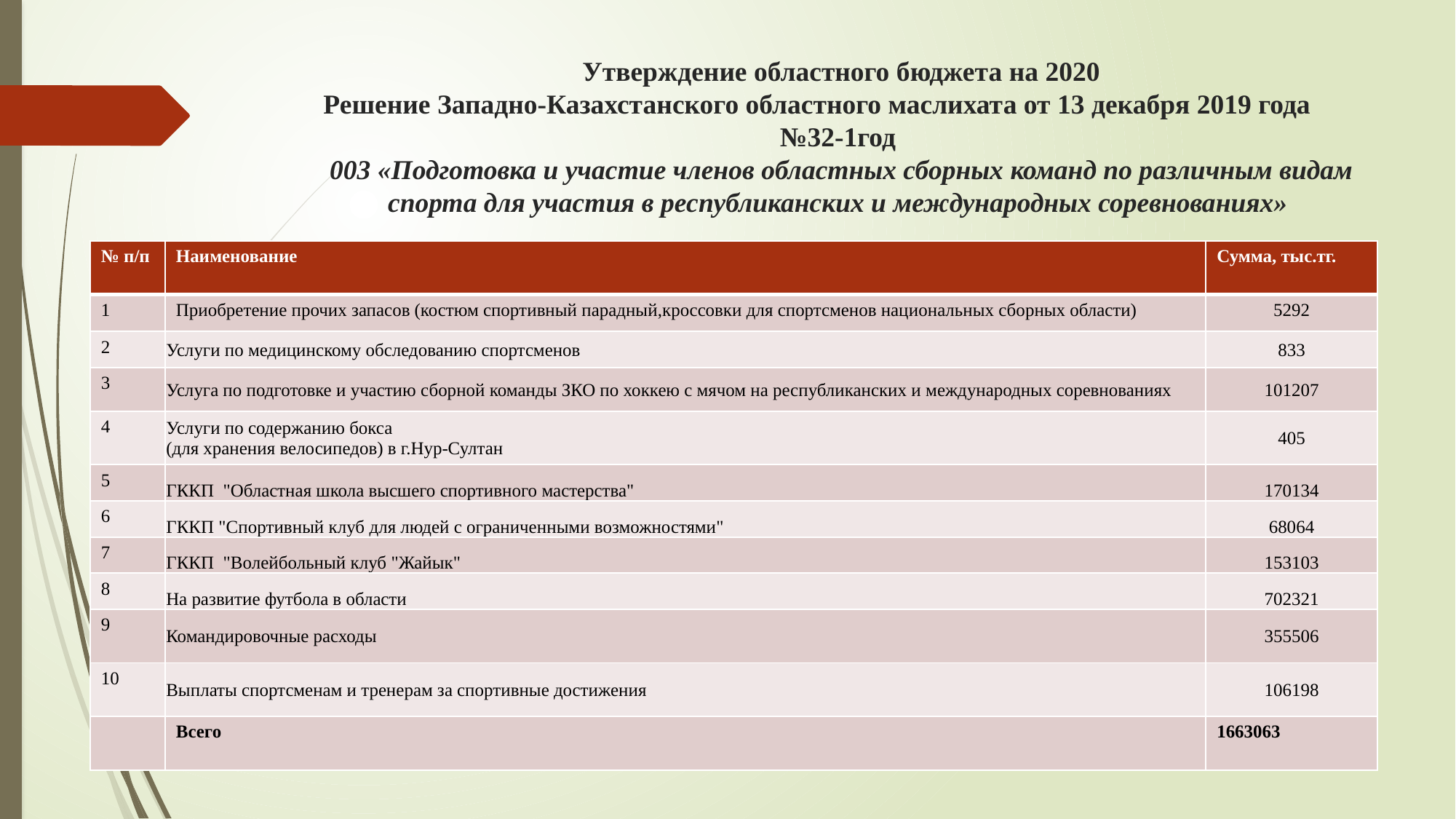

# Утверждение областного бюджета на 2020 Решение Западно-Казахстанского областного маслихата от 13 декабря 2019 года        №32-1год 003 «Подготовка и участие членов областных сборных команд по различным видам спорта для участия в республиканских и международных соревнованиях»
| № п/п | Наименование | Сумма, тыс.тг. |
| --- | --- | --- |
| 1 | Приобретение прочих запасов (костюм спортивный парадный,кроссовки для спортсменов национальных сборных области) | 5292 |
| 2 | Услуги по медицинскому обследованию спортсменов | 833 |
| 3 | Услуга по подготовке и участию сборной команды ЗКО по хоккею с мячом на республиканских и международных соревнованиях | 101207 |
| 4 | Услуги по содержанию бокса (для хранения велосипедов) в г.Нур-Султан | 405 |
| 5 | ГККП "Областная школа высшего спортивного мастерства" | 170134 |
| 6 | ГККП "Спортивный клуб для людей с ограниченными возможностями" | 68064 |
| 7 | ГККП "Волейбольный клуб "Жайык" | 153103 |
| 8 | На развитие футбола в области | 702321 |
| 9 | Командировочные расходы | 355506 |
| 10 | Выплаты спортсменам и тренерам за спортивные достижения | 106198 |
|  | Всего | 1663063 |